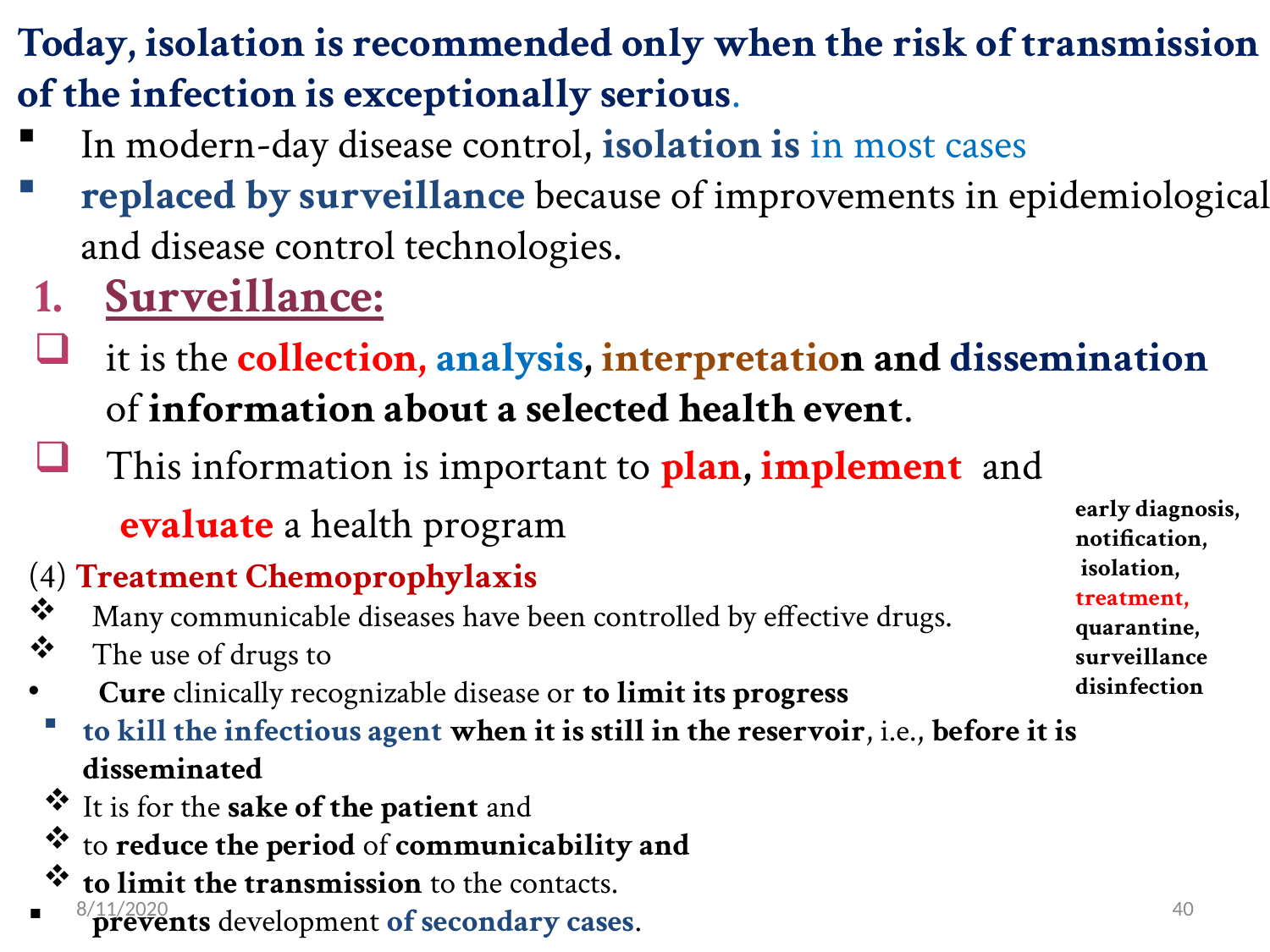

Today, isolation is recommended only when the risk of transmission of the infection is exceptionally serious.
In modern-day disease control, isolation is in most cases
replaced by surveillance because of improvements in epidemiological and disease control technologies.
Surveillance:
it is the collection, analysis, interpretation and dissemination of information about a selected health event.
This information is important to plan, implement  and
          evaluate a health program
early diagnosis,
notification,
 isolation,
treatment,
quarantine,
surveillance disinfection
(4) Treatment Chemoprophylaxis
Many communicable diseases have been controlled by effective drugs.
The use of drugs to
 Cure clinically recognizable disease or to limit its progress
to kill the infectious agent when it is still in the reservoir, i.e., before it is disseminated
It is for the sake of the patient and
to reduce the period of communicability and
to limit the transmission to the contacts.
prevents development of secondary cases.

8/11/2020
40